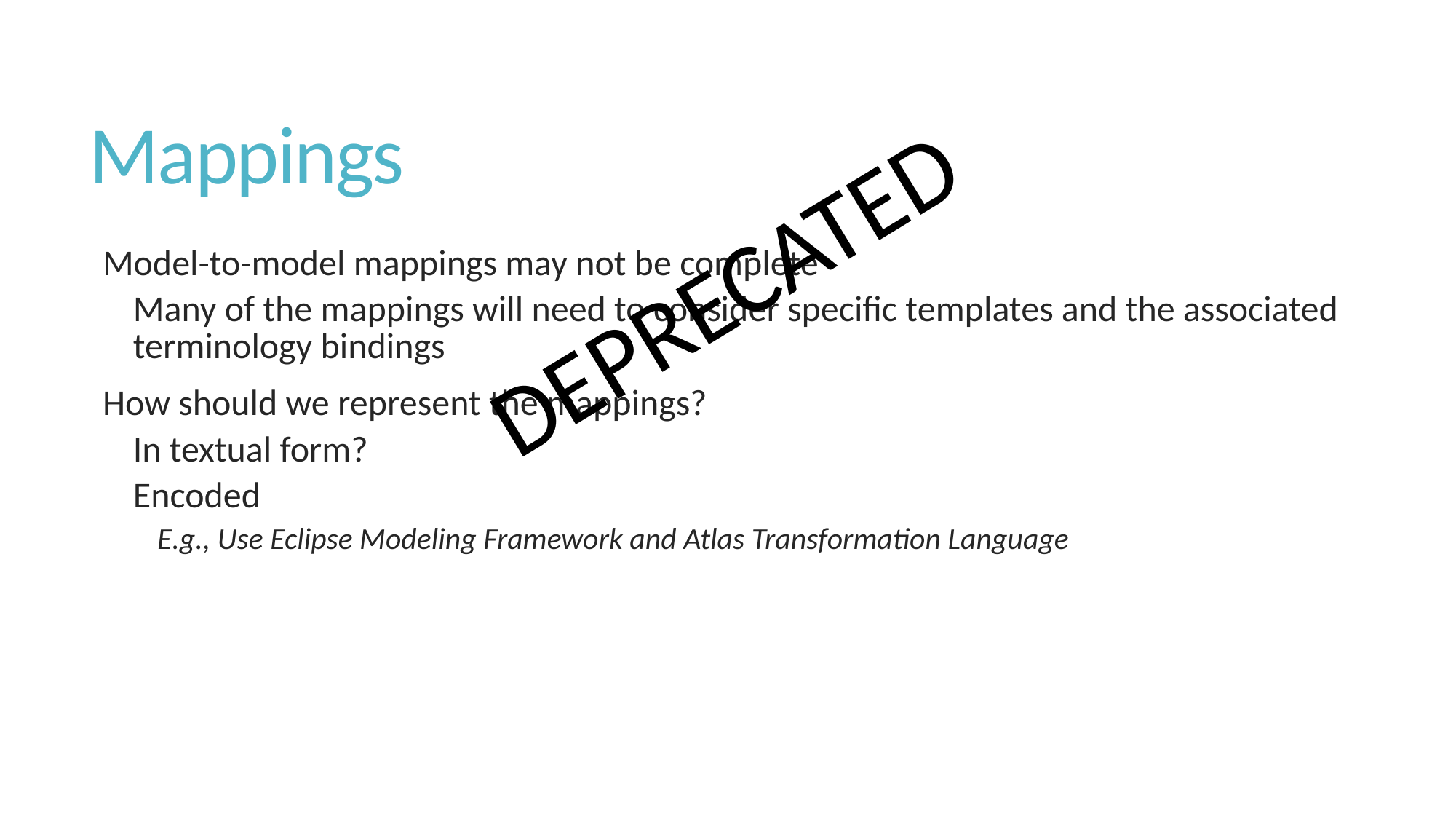

# Mappings
DEPRECATED
Model-to-model mappings may not be complete
Many of the mappings will need to consider specific templates and the associated terminology bindings
How should we represent the mappings?
In textual form?
Encoded
E.g., Use Eclipse Modeling Framework and Atlas Transformation Language